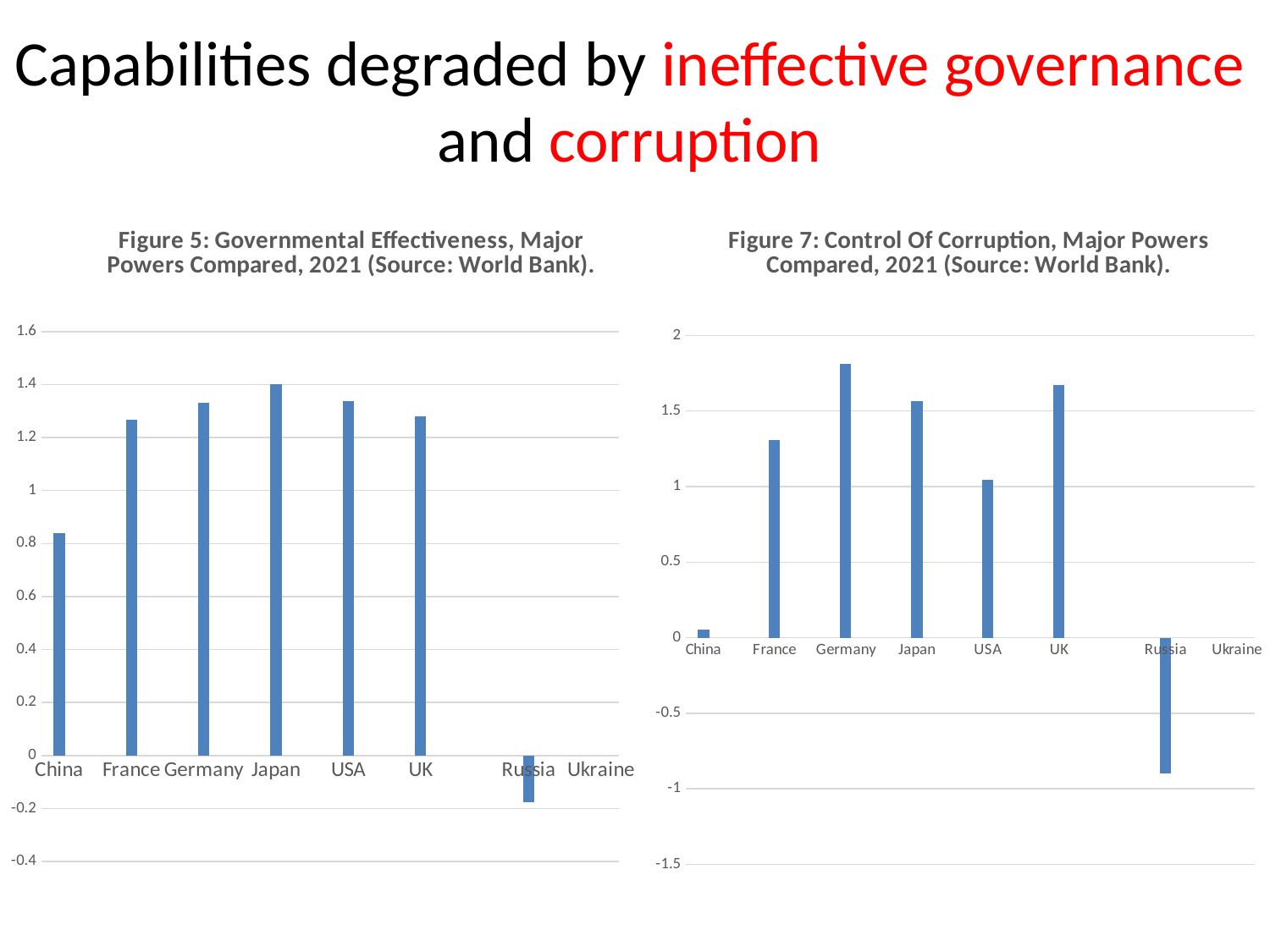

# Capabilities degraded by ineffective governance and corruption

[unsupported chart]

[unsupported chart]